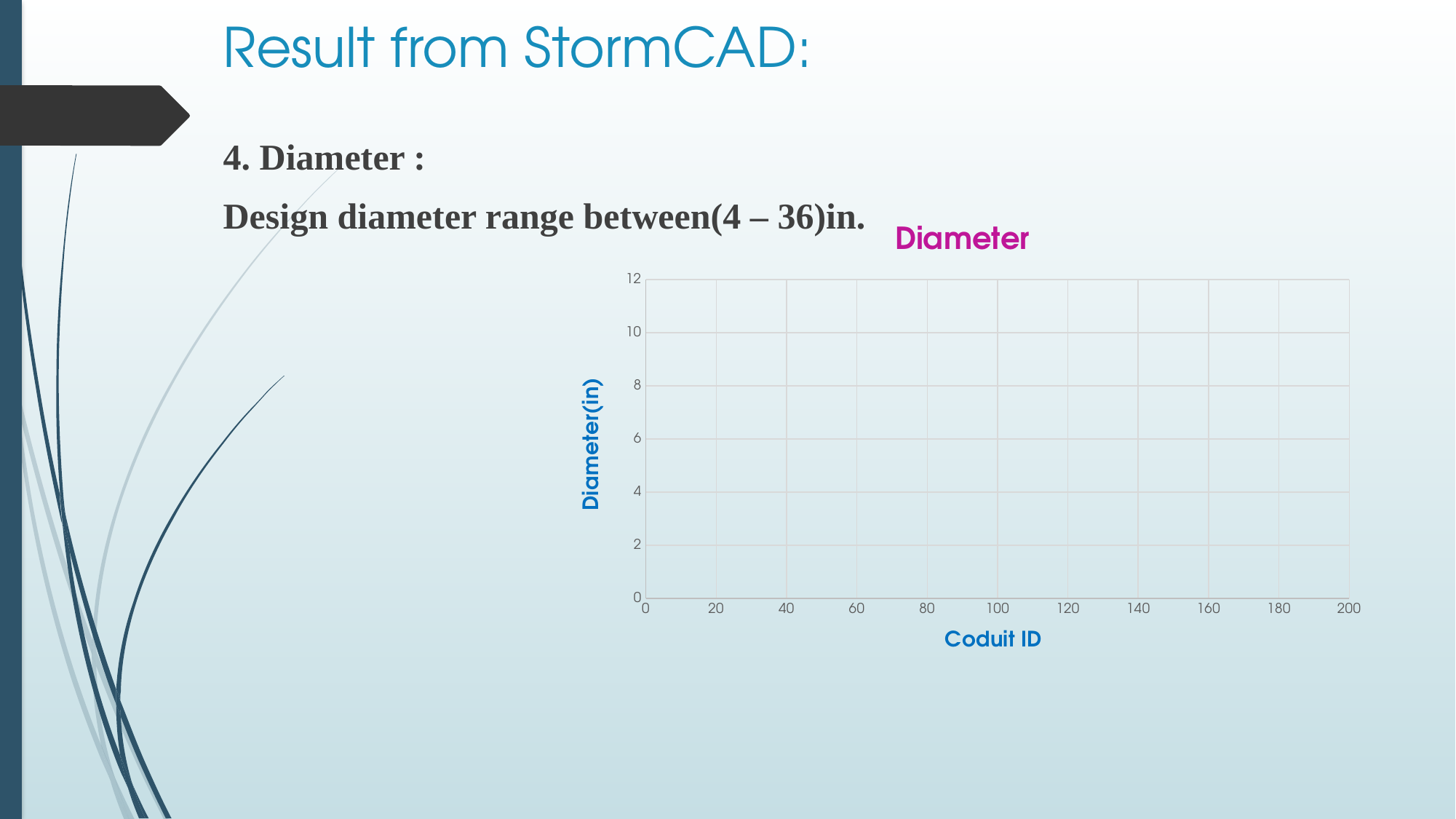

# Result from StormCAD:
4. Diameter :
Design diameter range between(4 – 36)in.

### Chart: Diameter

| Category |  |
|---|---|